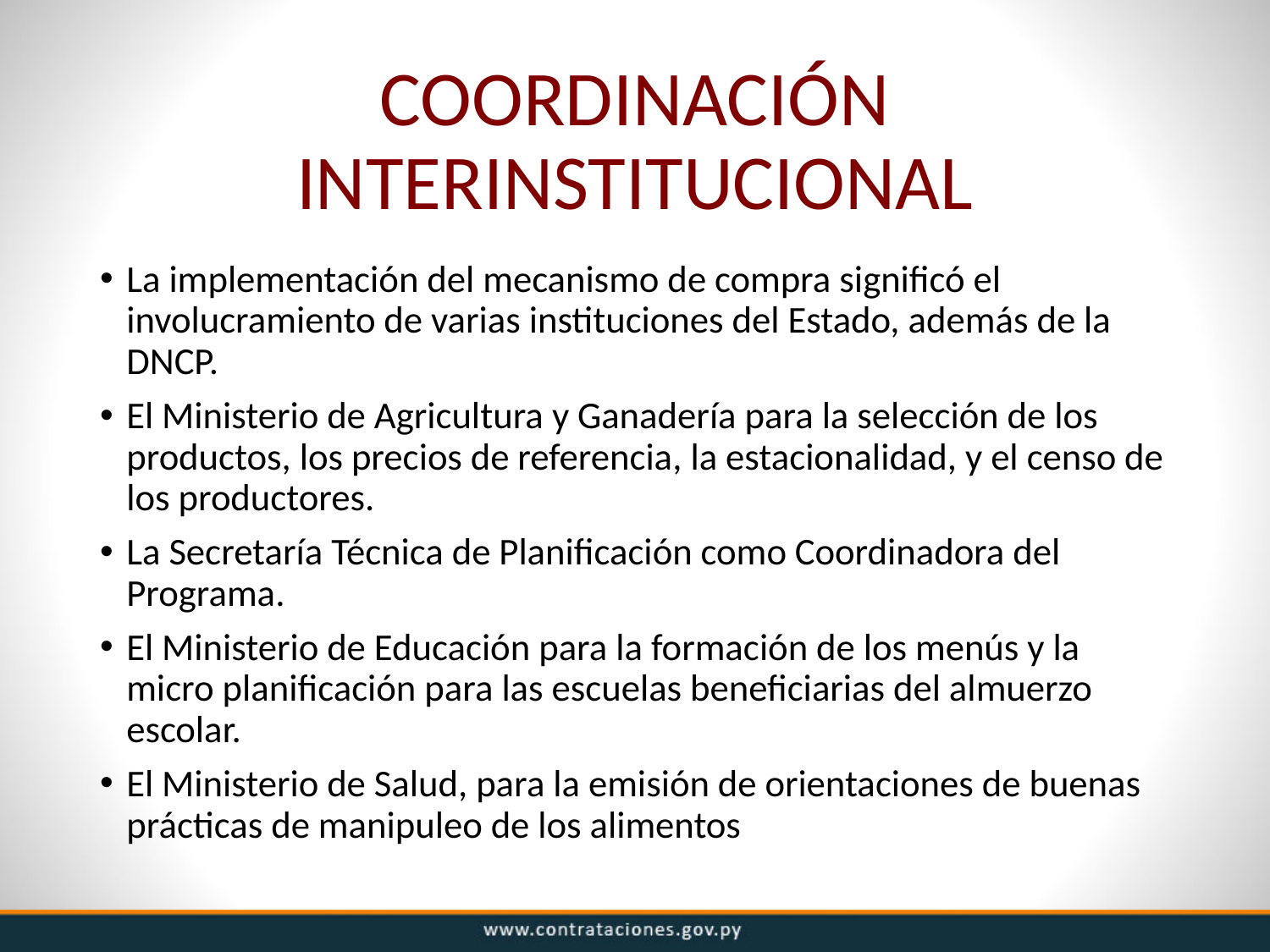

# COORDINACIÓN INTERINSTITUCIONAL
La implementación del mecanismo de compra significó el involucramiento de varias instituciones del Estado, además de la DNCP.
El Ministerio de Agricultura y Ganadería para la selección de los productos, los precios de referencia, la estacionalidad, y el censo de los productores.
La Secretaría Técnica de Planificación como Coordinadora del Programa.
El Ministerio de Educación para la formación de los menús y la micro planificación para las escuelas beneficiarias del almuerzo escolar.
El Ministerio de Salud, para la emisión de orientaciones de buenas prácticas de manipuleo de los alimentos